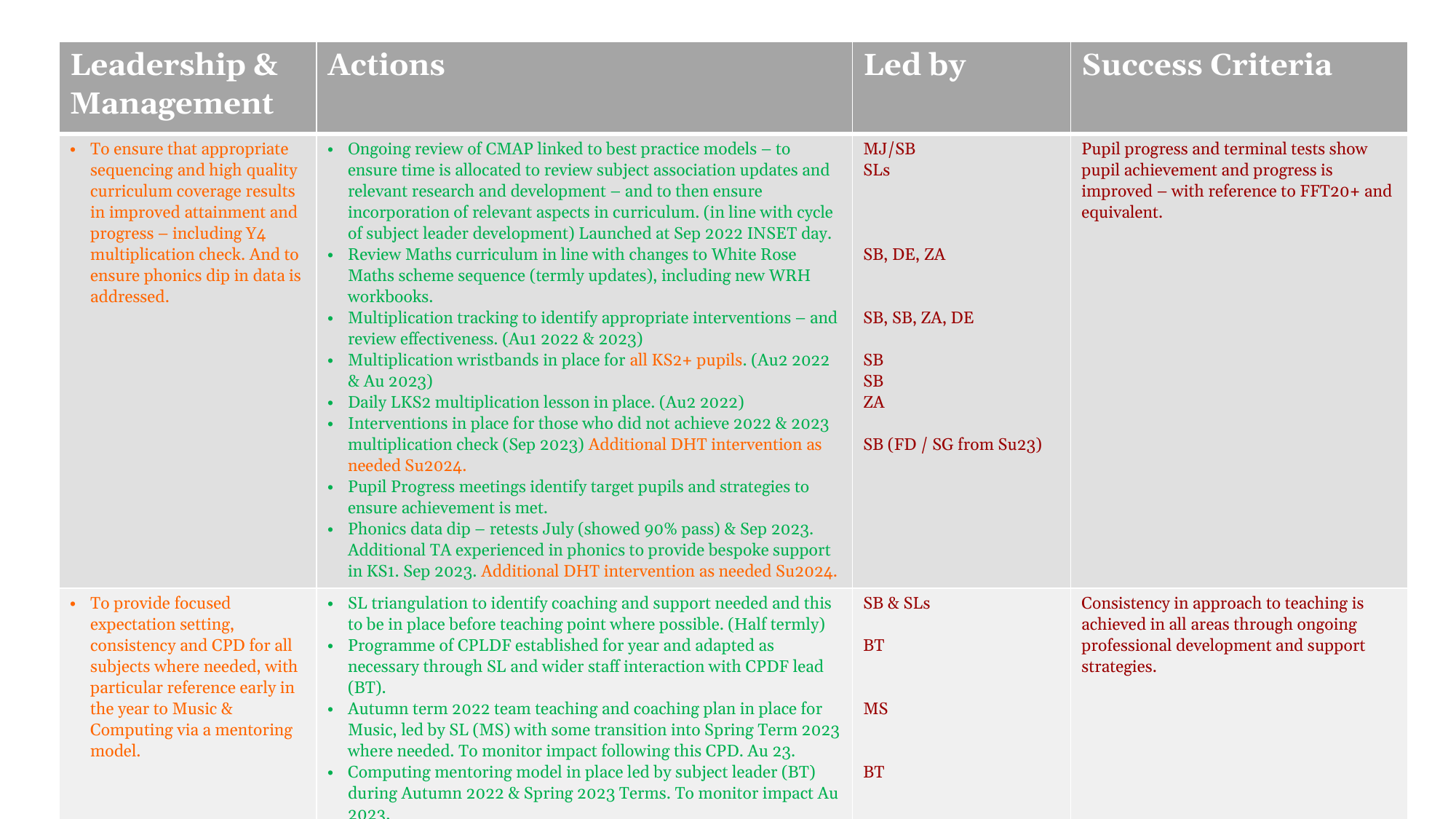

| Leadership & Management | Actions | Led by | Success Criteria |
| --- | --- | --- | --- |
| To ensure that appropriate sequencing and high quality curriculum coverage results in improved attainment and progress – including Y4 multiplication check. And to ensure phonics dip in data is addressed. | Ongoing review of CMAP linked to best practice models – to ensure time is allocated to review subject association updates and relevant research and development – and to then ensure incorporation of relevant aspects in curriculum. (in line with cycle of subject leader development) Launched at Sep 2022 INSET day. Review Maths curriculum in line with changes to White Rose Maths scheme sequence (termly updates), including new WRH workbooks. Multiplication tracking to identify appropriate interventions – and review effectiveness. (Au1 2022 & 2023) Multiplication wristbands in place for all KS2+ pupils. (Au2 2022 & Au 2023) Daily LKS2 multiplication lesson in place. (Au2 2022) Interventions in place for those who did not achieve 2022 & 2023 multiplication check (Sep 2023) Additional DHT intervention as needed Su2024. Pupil Progress meetings identify target pupils and strategies to ensure achievement is met. Phonics data dip – retests July (showed 90% pass) & Sep 2023. Additional TA experienced in phonics to provide bespoke support in KS1. Sep 2023. Additional DHT intervention as needed Su2024. | MJ/SB SLs SB, DE, ZA SB, SB, ZA, DE SB SB ZA SB (FD / SG from Su23) | Pupil progress and terminal tests show pupil achievement and progress is improved – with reference to FFT20+ and equivalent. |
| To provide focused expectation setting, consistency and CPD for all subjects where needed, with particular reference early in the year to Music & Computing via a mentoring model. | SL triangulation to identify coaching and support needed and this to be in place before teaching point where possible. (Half termly) Programme of CPLDF established for year and adapted as necessary through SL and wider staff interaction with CPDF lead (BT). Autumn term 2022 team teaching and coaching plan in place for Music, led by SL (MS) with some transition into Spring Term 2023 where needed. To monitor impact following this CPD. Au 23. Computing mentoring model in place led by subject leader (BT) during Autumn 2022 & Spring 2023 Terms. To monitor impact Au 2023. | SB & SLs BT MS BT | Consistency in approach to teaching is achieved in all areas through ongoing professional development and support strategies. |